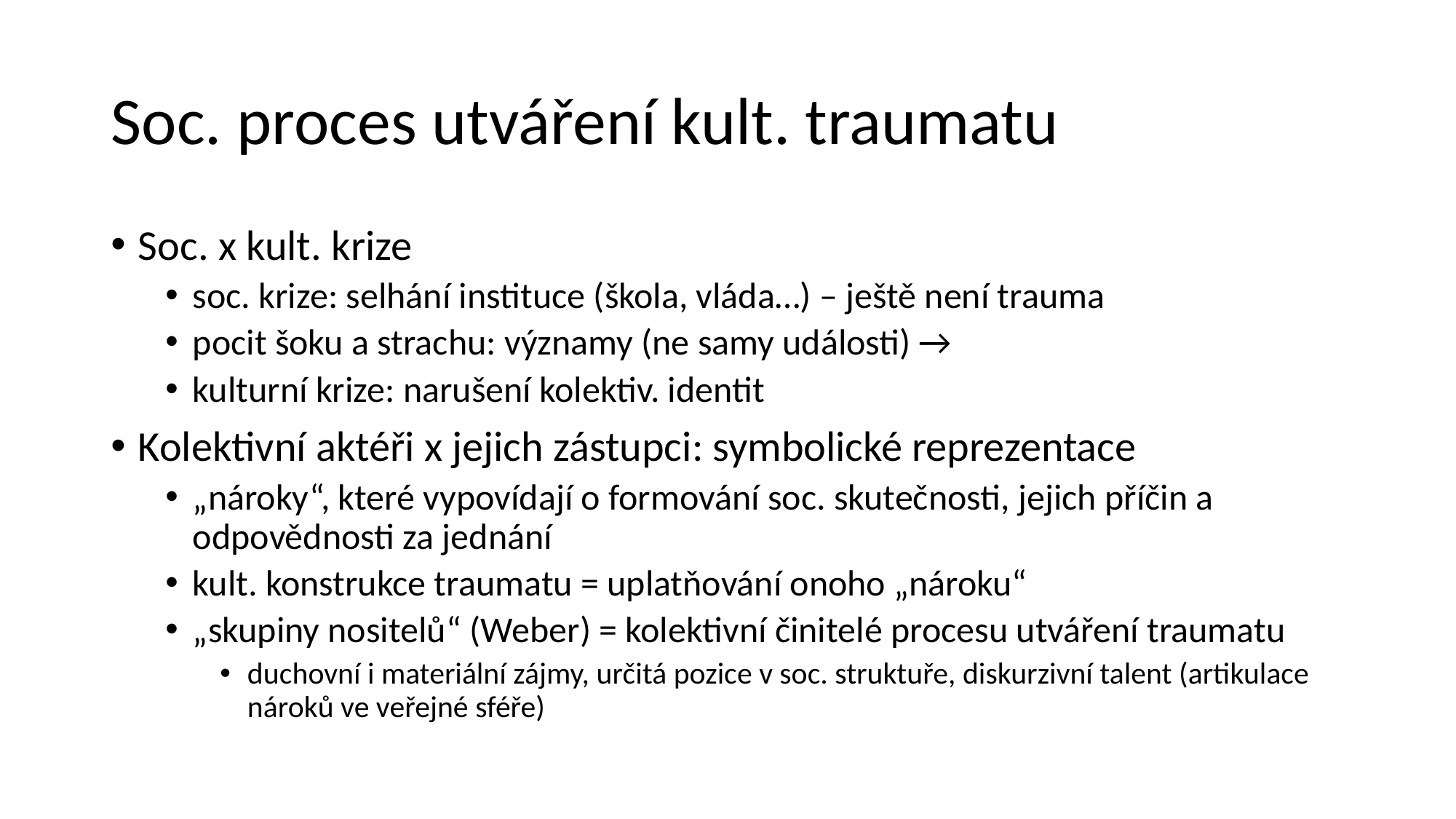

# Soc. proces utváření kult. traumatu
Soc. x kult. krize
soc. krize: selhání instituce (škola, vláda…) – ještě není trauma
pocit šoku a strachu: významy (ne samy události) →
kulturní krize: narušení kolektiv. identit
Kolektivní aktéři x jejich zástupci: symbolické reprezentace
„nároky“, které vypovídají o formování soc. skutečnosti, jejich příčin a odpovědnosti za jednání
kult. konstrukce traumatu = uplatňování onoho „nároku“
„skupiny nositelů“ (Weber) = kolektivní činitelé procesu utváření traumatu
duchovní i materiální zájmy, určitá pozice v soc. struktuře, diskurzivní talent (artikulace nároků ve veřejné sféře)